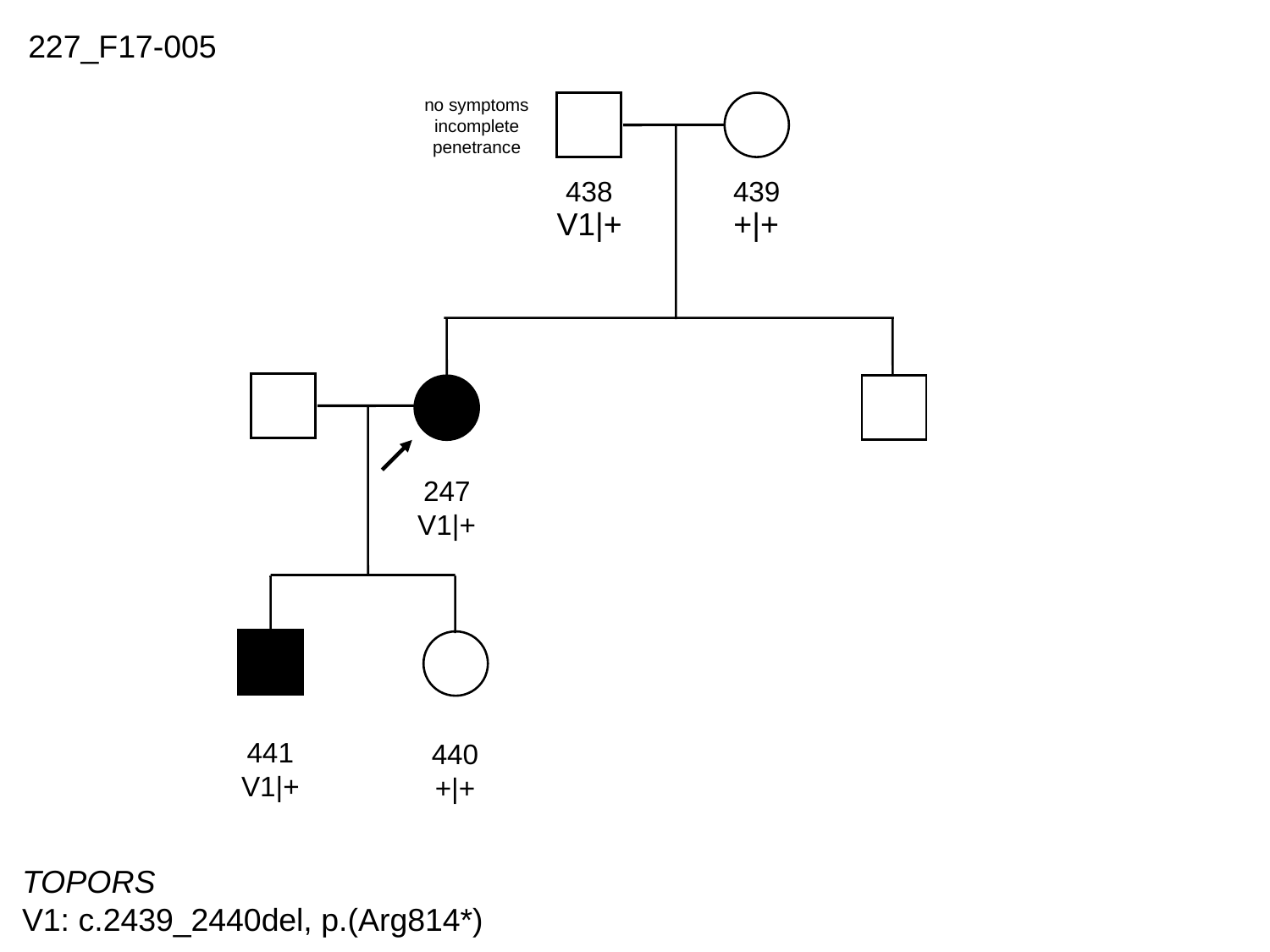

227_F17-005
no symptoms
incomplete penetrance

438
439
+|+
V1|+

247
V1|+

441
V1|+
440
+|+
TOPORS
V1: c.2439_2440del, p.(Arg814*)